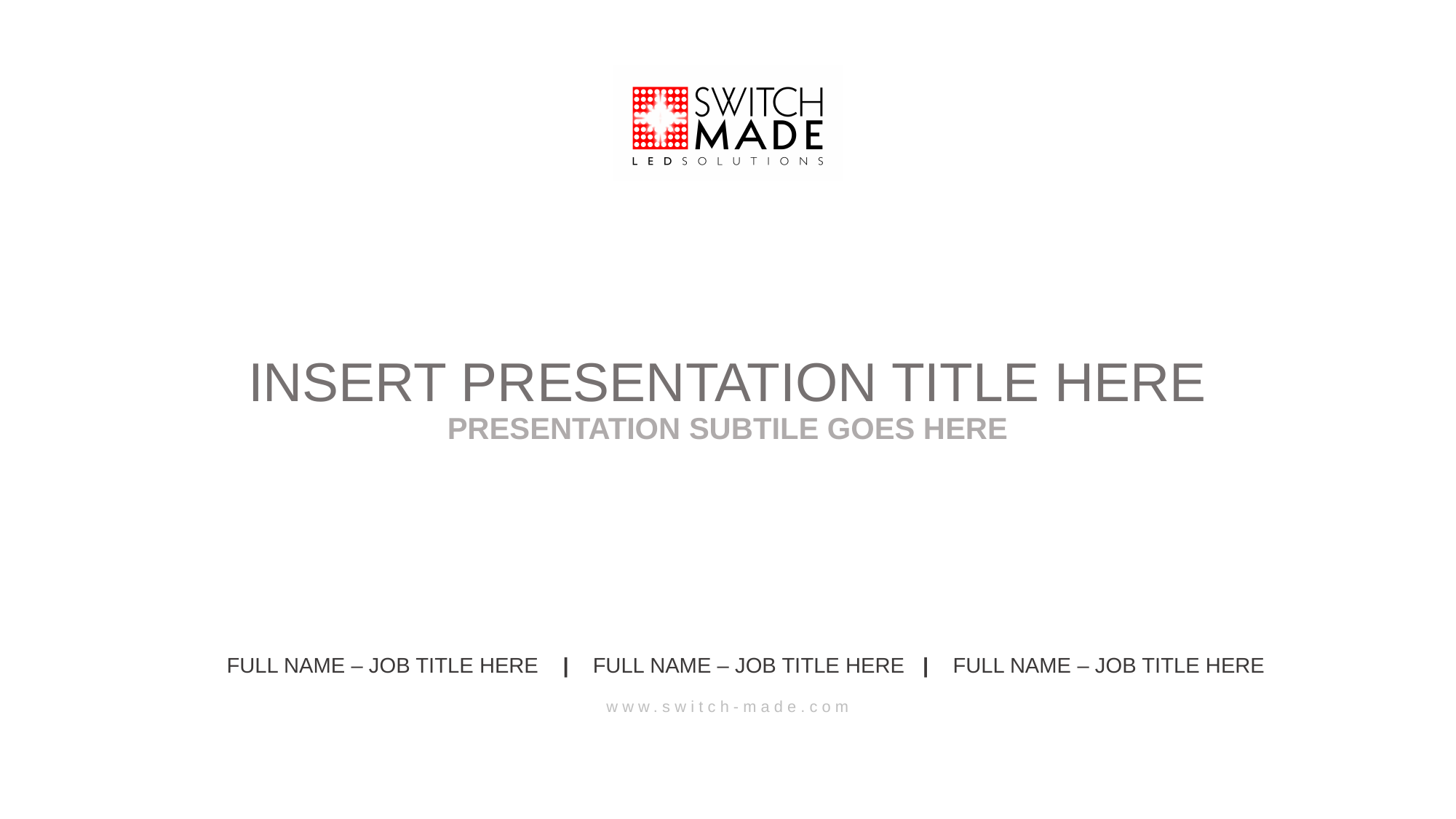

# INSERT PRESENTATION TITLE HERE
PRESENTATION SUBTILE GOES HERE
FULL NAME – JOB TITLE HERE    |    FULL NAME – JOB TITLE HERE   |    FULL NAME – JOB TITLE HERE
www.switch-made.com